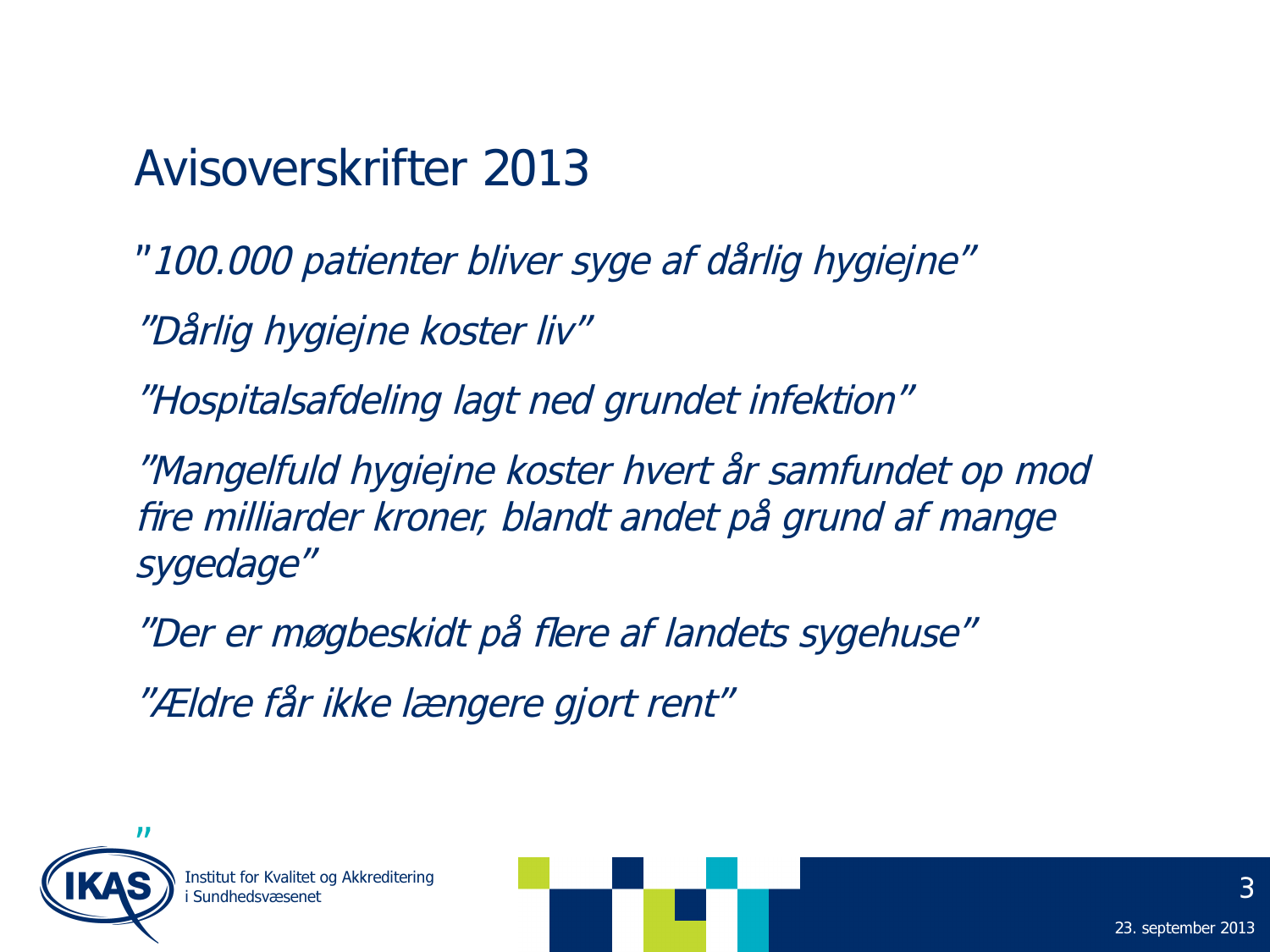

# Avisoverskrifter 2013
”100.000 patienter bliver syge af dårlig hygiejne”
”Dårlig hygiejne koster liv”
”Hospitalsafdeling lagt ned grundet infektion”
”Mangelfuld hygiejne koster hvert år samfundet op mod fire milliarder kroner, blandt andet på grund af mange sygedage”
”Der er møgbeskidt på flere af landets sygehuse”
”Ældre får ikke længere gjort rent”

”
Institut for Kvalitet og Akkreditering
i Sundhedsvæsenet
3
23. september 2013